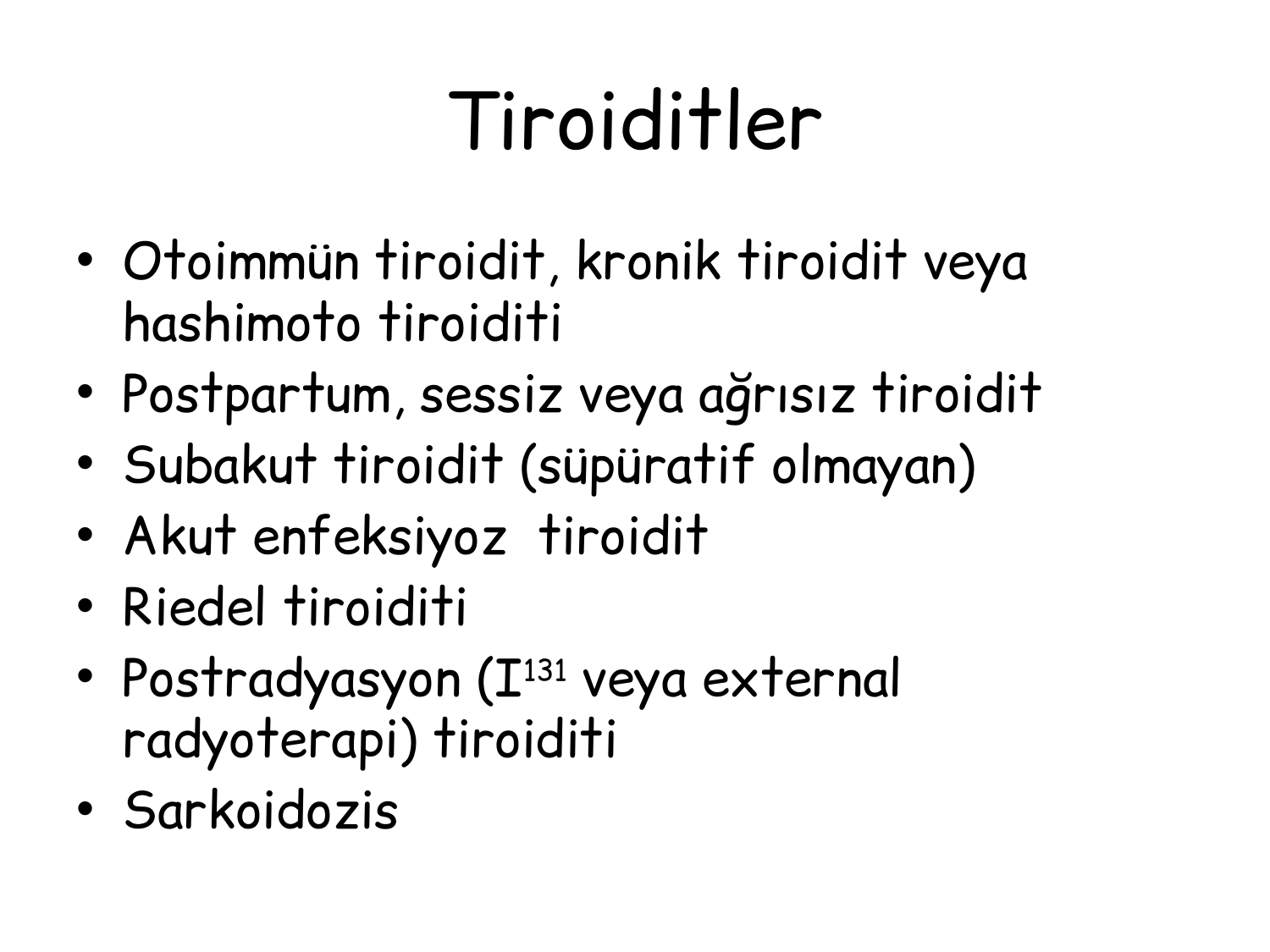

# Tiroiditler
Otoimmün tiroidit, kronik tiroidit veya hashimoto tiroiditi
Postpartum, sessiz veya ağrısız tiroidit
Subakut tiroidit (süpüratif olmayan)
Akut enfeksiyoz  tiroidit
Riedel tiroiditi
Postradyasyon (I131 veya external radyoterapi) tiroiditi
Sarkoidozis